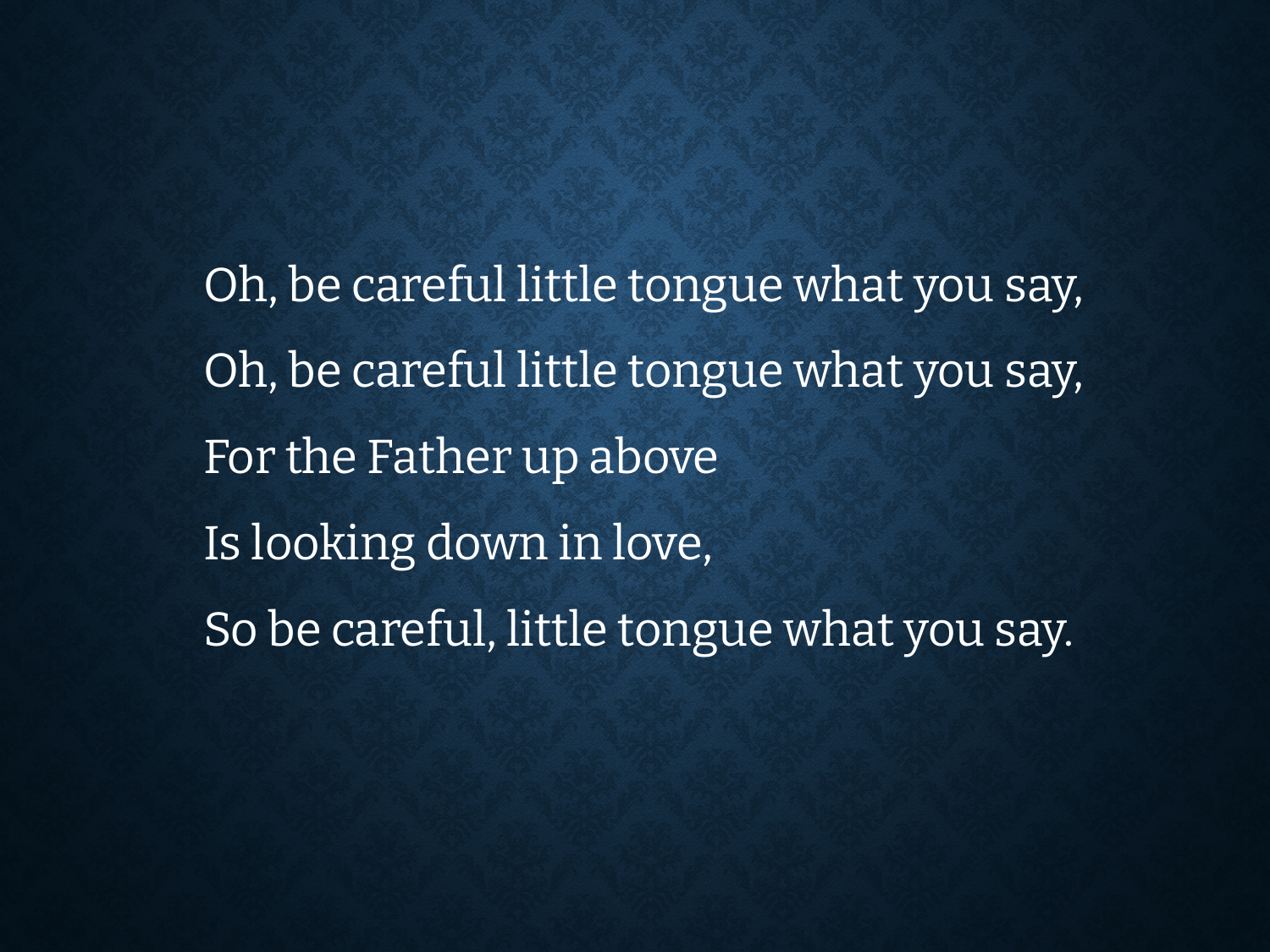

#
Oh, be careful little tongue what you say,
Oh, be careful little tongue what you say,
For the Father up above
Is looking down in love,
So be careful, little tongue what you say.